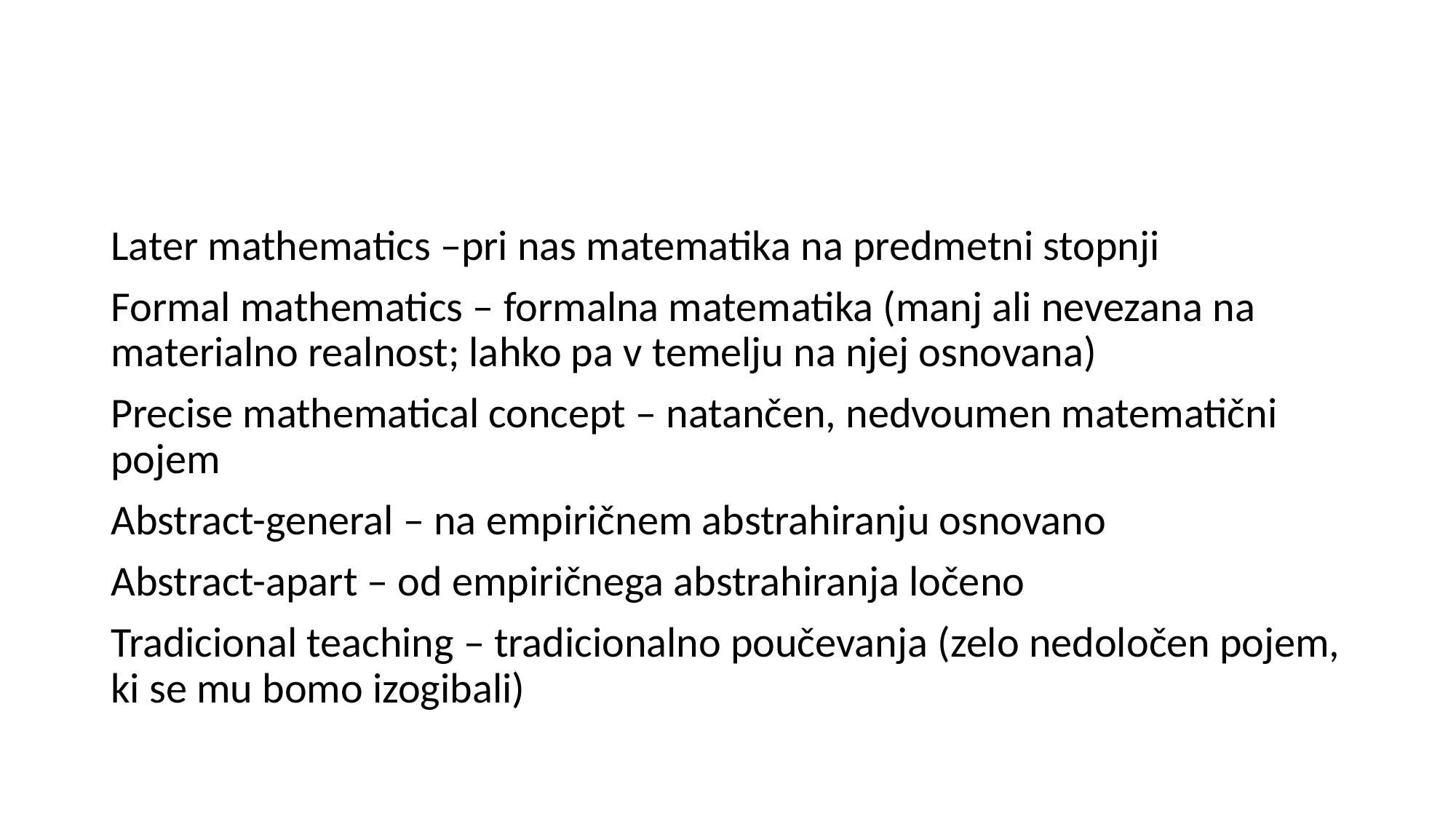

#
Later mathematics –pri nas matematika na predmetni stopnji
Formal mathematics – formalna matematika (manj ali nevezana na materialno realnost; lahko pa v temelju na njej osnovana)
Precise mathematical concept – natančen, nedvoumen matematični pojem
Abstract-general – na empiričnem abstrahiranju osnovano
Abstract-apart – od empiričnega abstrahiranja ločeno
Tradicional teaching – tradicionalno poučevanja (zelo nedoločen pojem, ki se mu bomo izogibali)